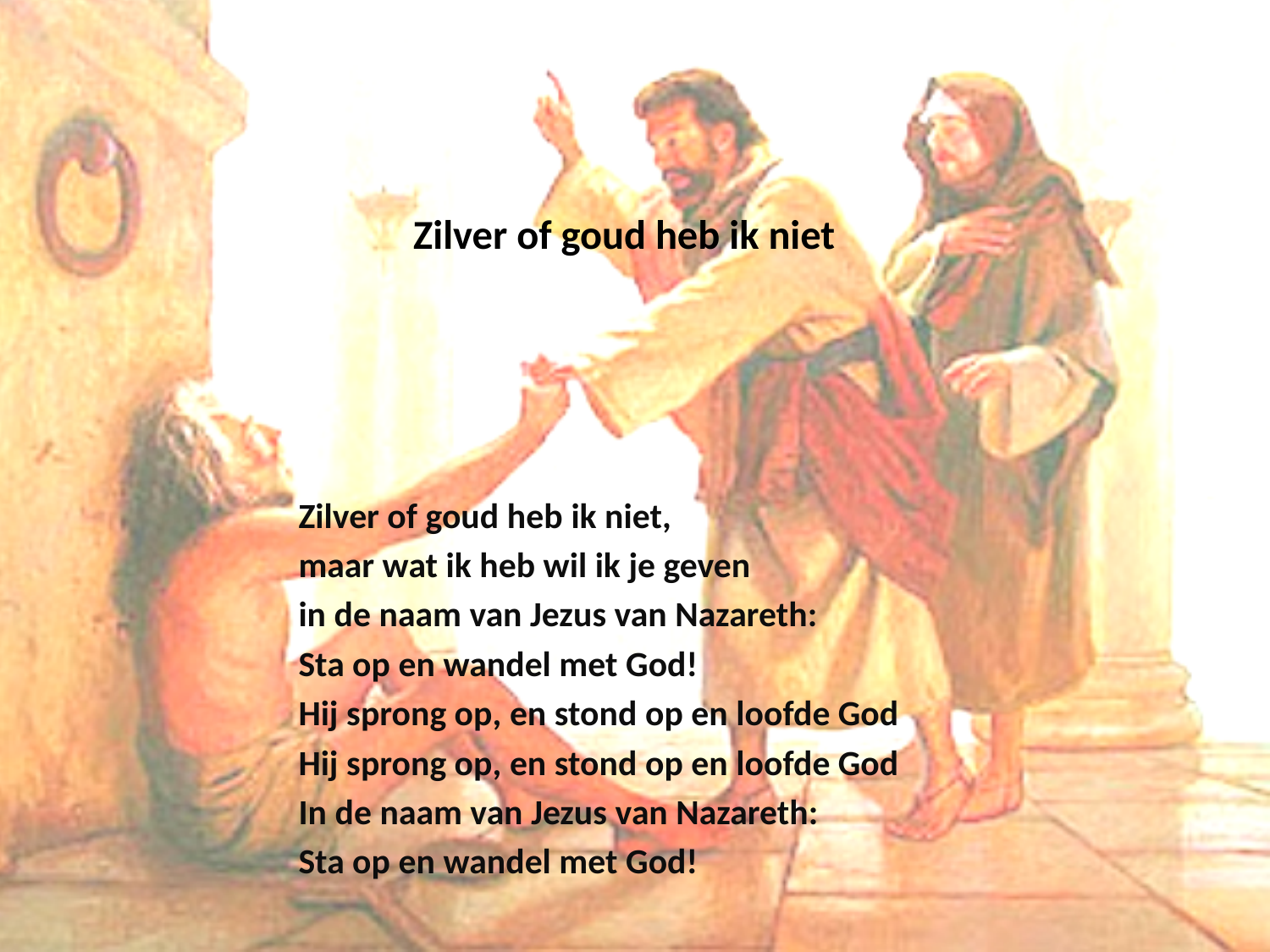

# Zilver of goud heb ik niet
Zilver of goud heb ik niet,
maar wat ik heb wil ik je geven
in de naam van Jezus van Nazareth:
Sta op en wandel met God!
Hij sprong op, en stond op en loofde God
Hij sprong op, en stond op en loofde God
In de naam van Jezus van Nazareth:
Sta op en wandel met God!